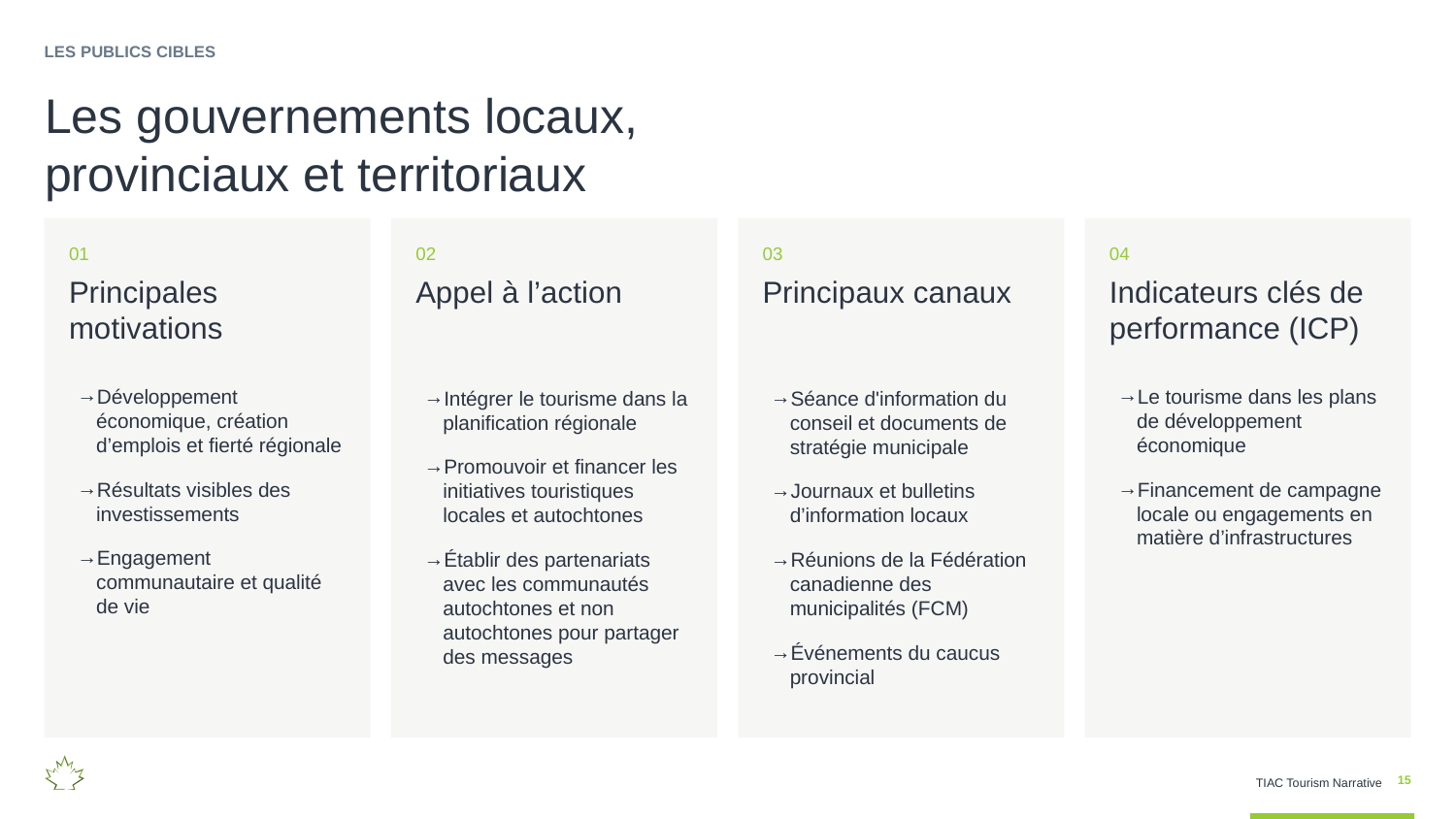

LES PUBLICS CIBLES
Les gouvernements locaux,
provinciaux et territoriaux

01
Principales motivations

Développement économique, création d’emplois et fierté régionale
Résultats visibles des investissements
Engagement communautaire et qualité de vie

02
Appel à l’action

Intégrer le tourisme dans la planification régionale
Promouvoir et financer les initiatives touristiques locales et autochtones
Établir des partenariats avec les communautés autochtones et non autochtones pour partager des messages
03
Principaux canaux

Séance d'information du conseil et documents de stratégie municipale
Journaux et bulletins d’information locaux
Réunions de la Fédération canadienne des municipalités (FCM)
Événements du caucus provincial

04
Indicateurs clés de performance (ICP)

Le tourisme dans les plans de développement économique
Financement de campagne locale ou engagements en matière d’infrastructures